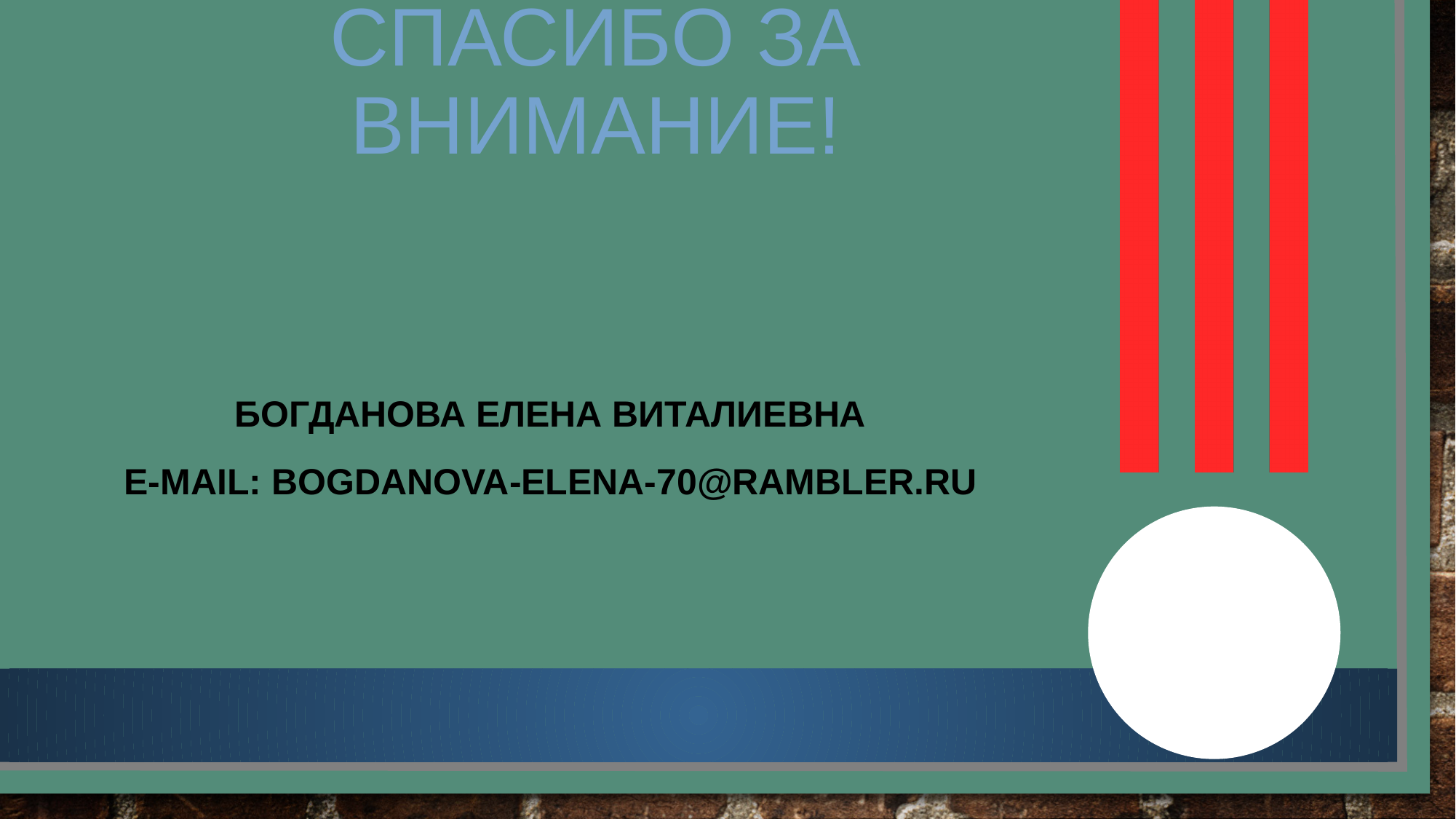

# Спасибо за внимание!
Богданова Елена виталиевна
E-mail: Bogdanova-elena-70@rambler.ru